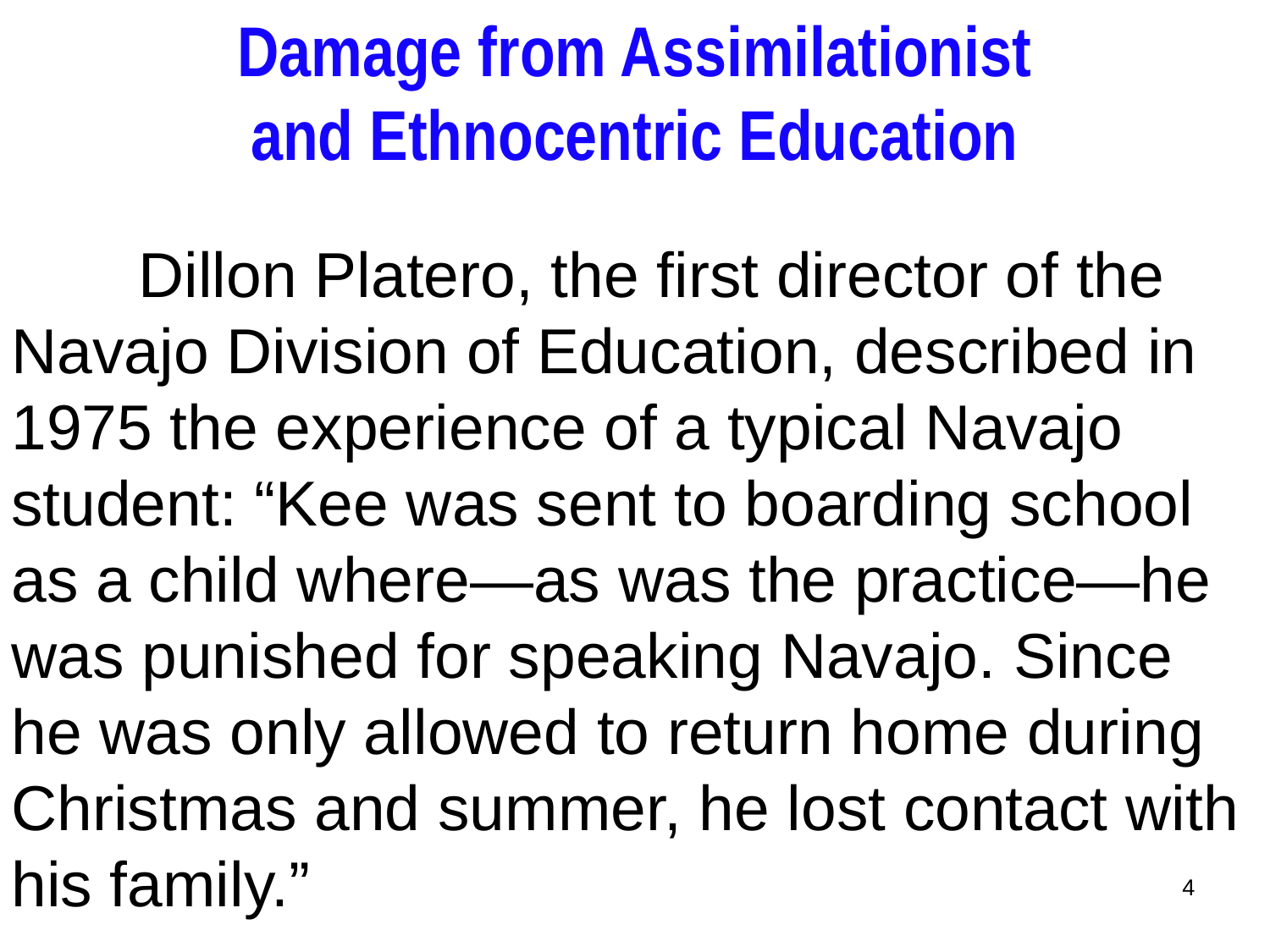

Damage from Assimilationist
and Ethnocentric Education

	Dillon Platero, the first director of the Navajo Division of Education, described in 1975 the experience of a typical Navajo student: “Kee was sent to boarding school as a child where—as was the practice—he was punished for speaking Navajo. Since he was only allowed to return home during Christmas and summer, he lost contact with his family.”
4